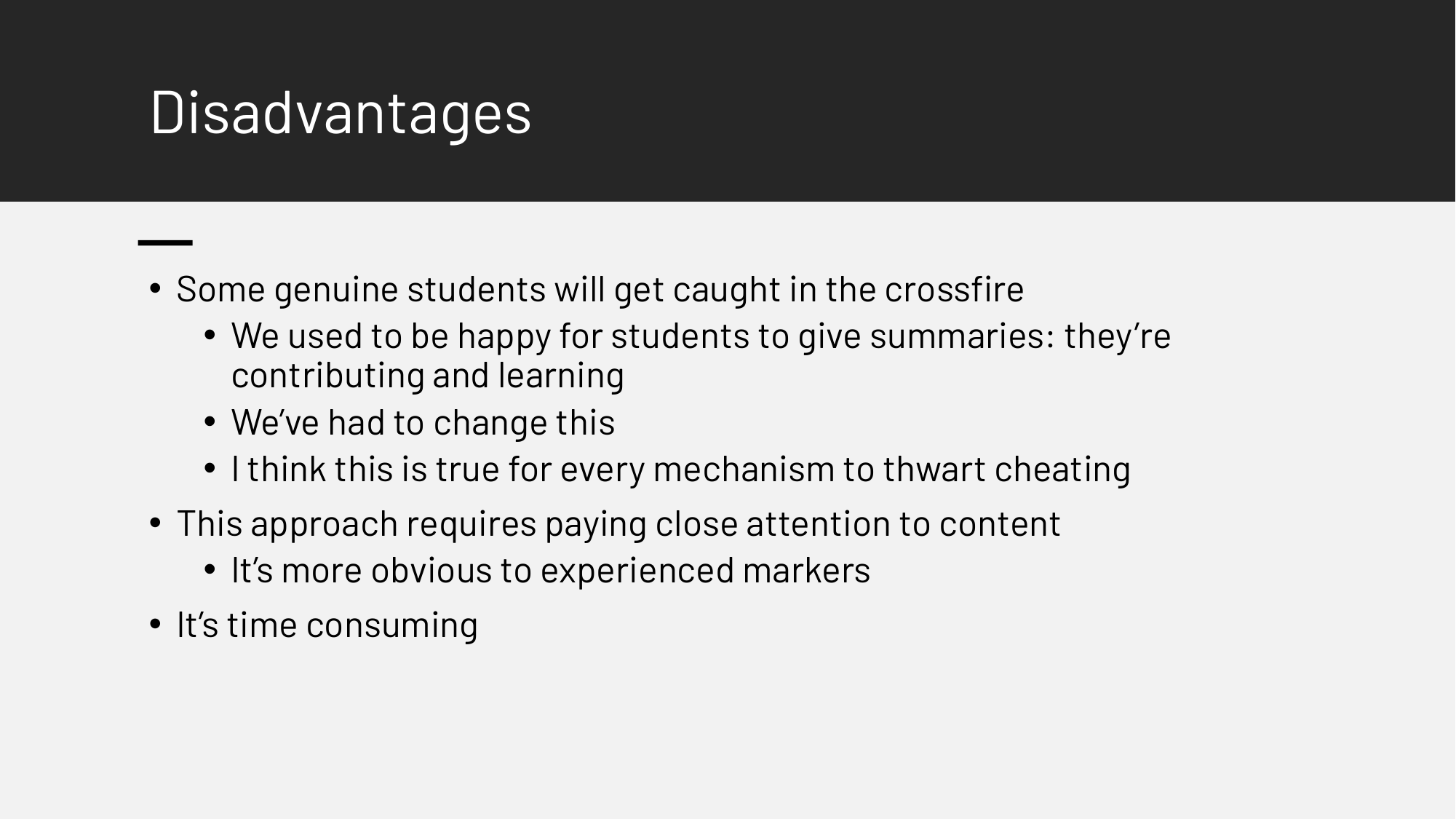

# Disadvantages

Some genuine students will get caught in the crossfire
We used to be happy for students to give summaries: they’re contributing and learning
We’ve had to change this
I think this is true for every mechanism to thwart cheating
This approach requires paying close attention to content
It’s more obvious to experienced markers
It’s time consuming